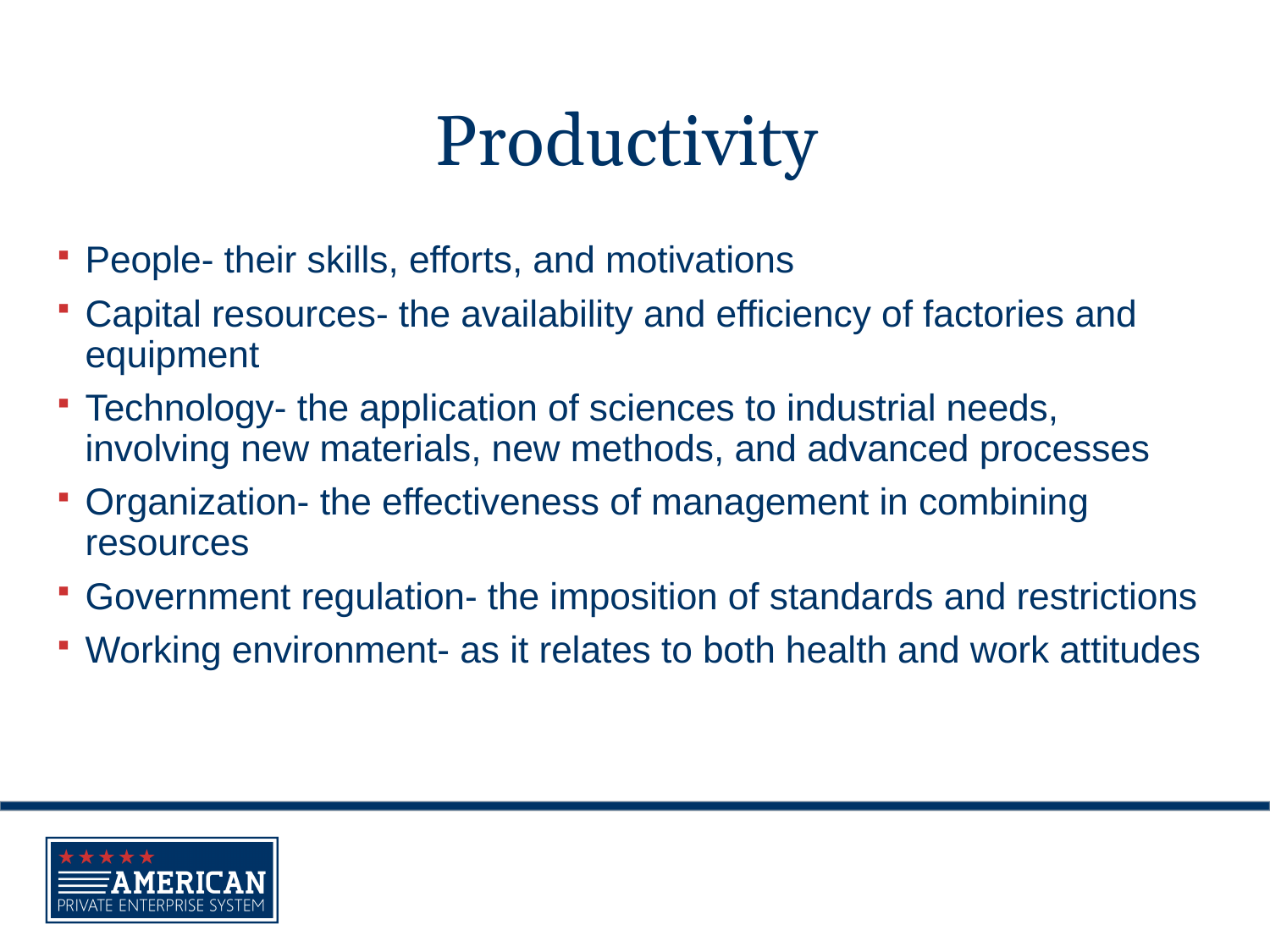

# Productivity
People- their skills, efforts, and motivations
Capital resources- the availability and efficiency of factories and equipment
Technology- the application of sciences to industrial needs, involving new materials, new methods, and advanced processes
Organization- the effectiveness of management in combining resources
Government regulation- the imposition of standards and restrictions
Working environment- as it relates to both health and work attitudes